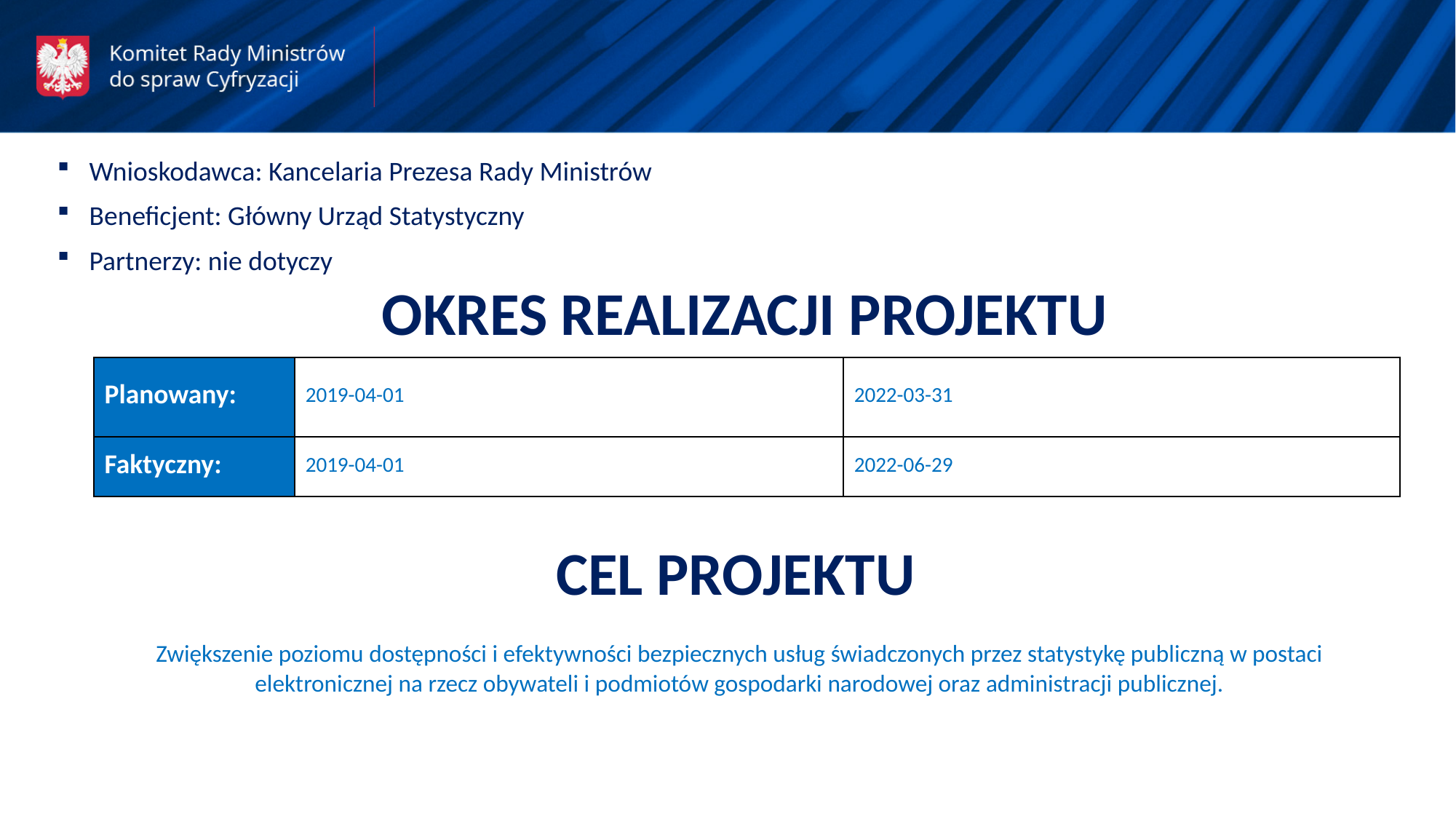

Wnioskodawca: Kancelaria Prezesa Rady Ministrów
Beneficjent: Główny Urząd Statystyczny
Partnerzy: nie dotyczy
OKRES REALIZACJI PROJEKTU
| Planowany: | 2019-04-01 | 2022-03-31 |
| --- | --- | --- |
| Faktyczny: | 2019-04-01 | 2022-06-29 |
CEL PROJEKTU
Zwiększenie poziomu dostępności i efektywności bezpiecznych usług świadczonych przez statystykę publiczną w postaci elektronicznej na rzecz obywateli i podmiotów gospodarki narodowej oraz administracji publicznej.